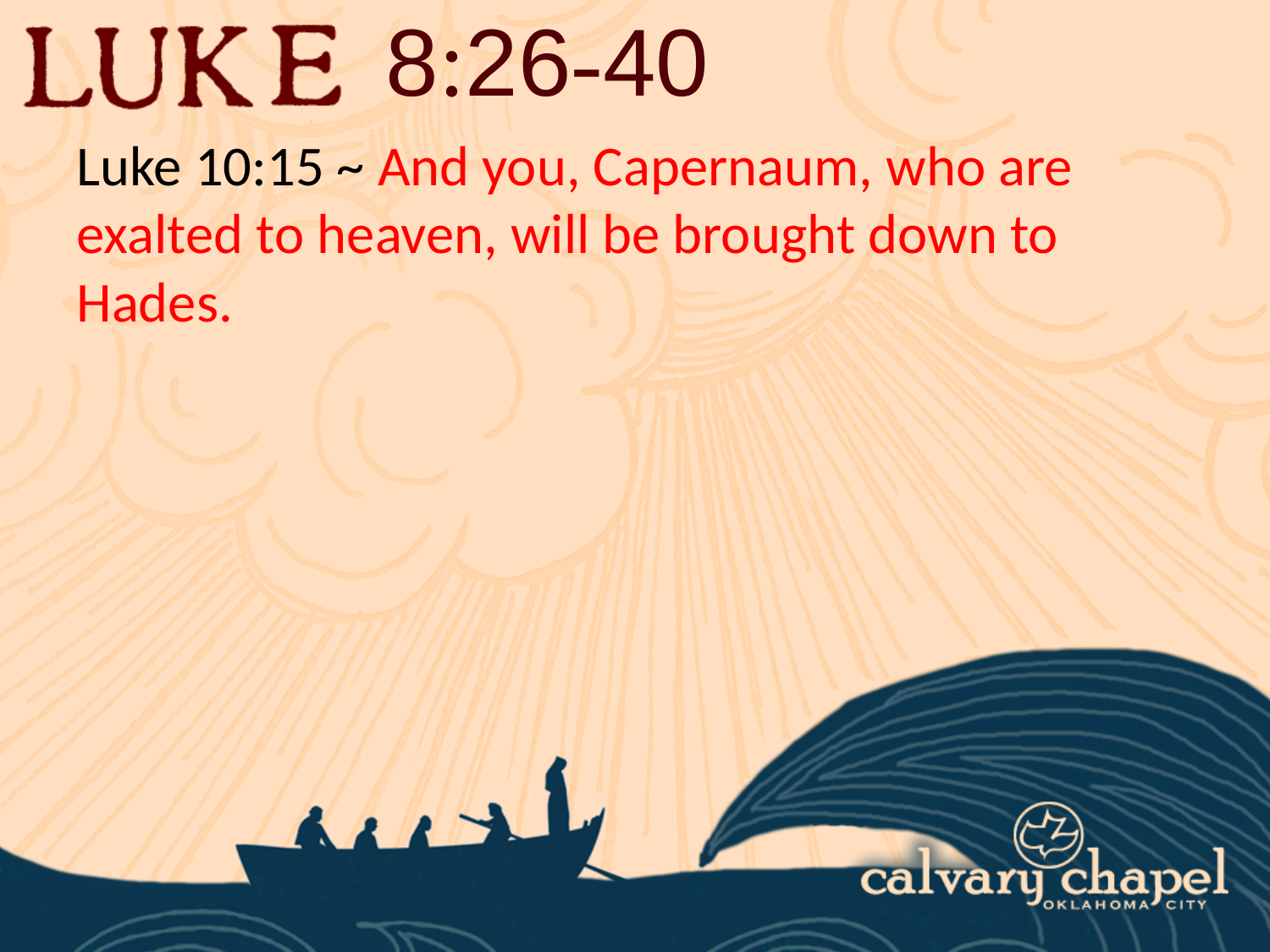

8:26-40
Luke 10:15 ~ And you, Capernaum, who are exalted to heaven, will be brought down to Hades.